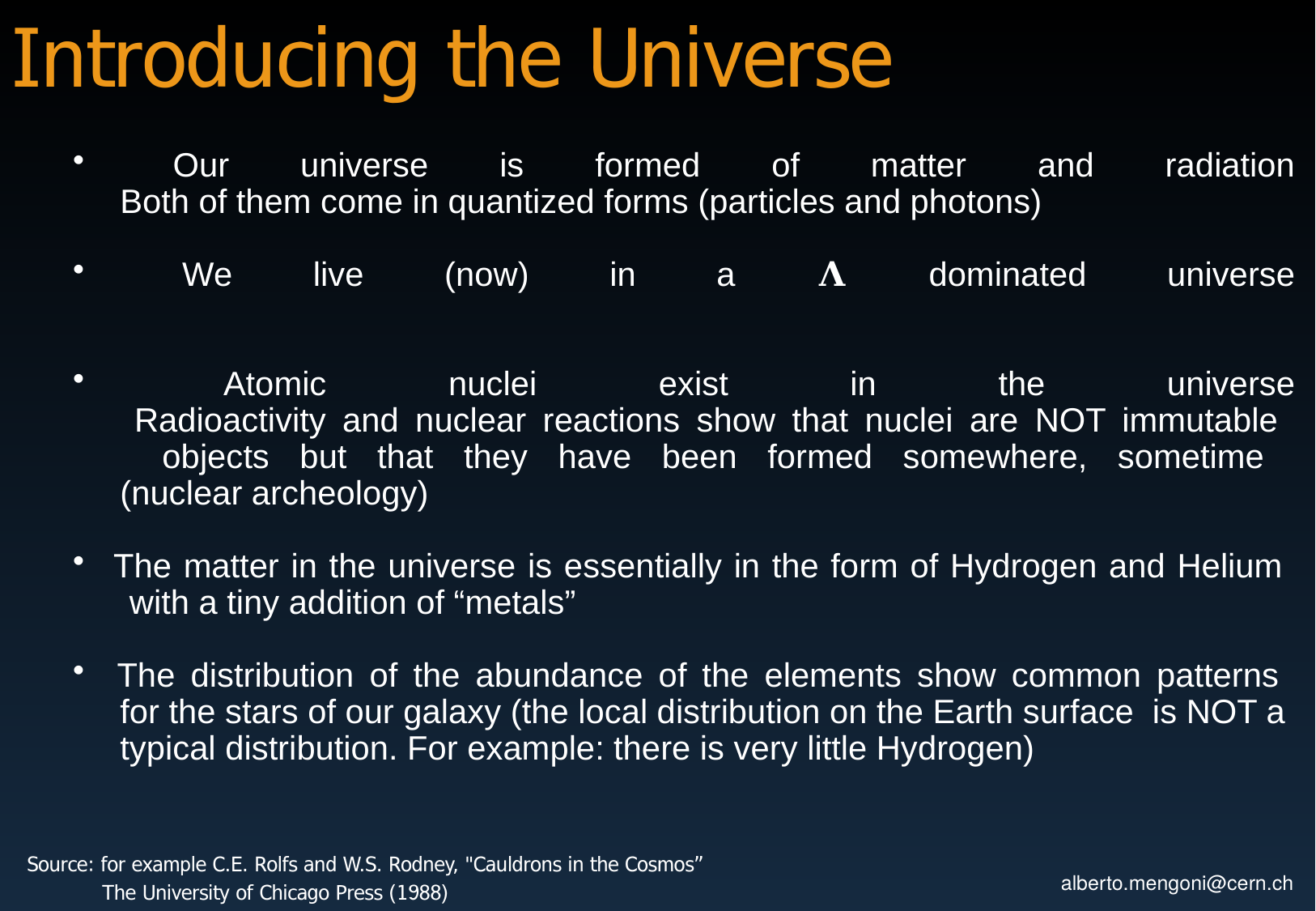

Introducing the Universe
 Our universe is formed of matter and radiation
  Both of them come in quantized forms (particles and photons)

 We live (now) in a 𝚲 dominated universe
 Atomic nuclei exist in the universe
  Radioactivity and nuclear reactions show that nuclei are NOT immutable
  objects but that they have been formed somewhere, sometime
  (nuclear archeology)

 The matter in the universe is essentially in the form of Hydrogen and Helium
   with a tiny addition of “metals”

 The distribution of the abundance of the elements show common patterns
  for the stars of our galaxy (the local distribution on the Earth surface  is NOT a
  typical distribution. For example: there is very little Hydrogen)

Source: for example C.E. Rolfs and W.S. Rodney, "Cauldrons in the Cosmos”
            The University of Chicago Press (1988)
alberto.mengoni@cern.ch